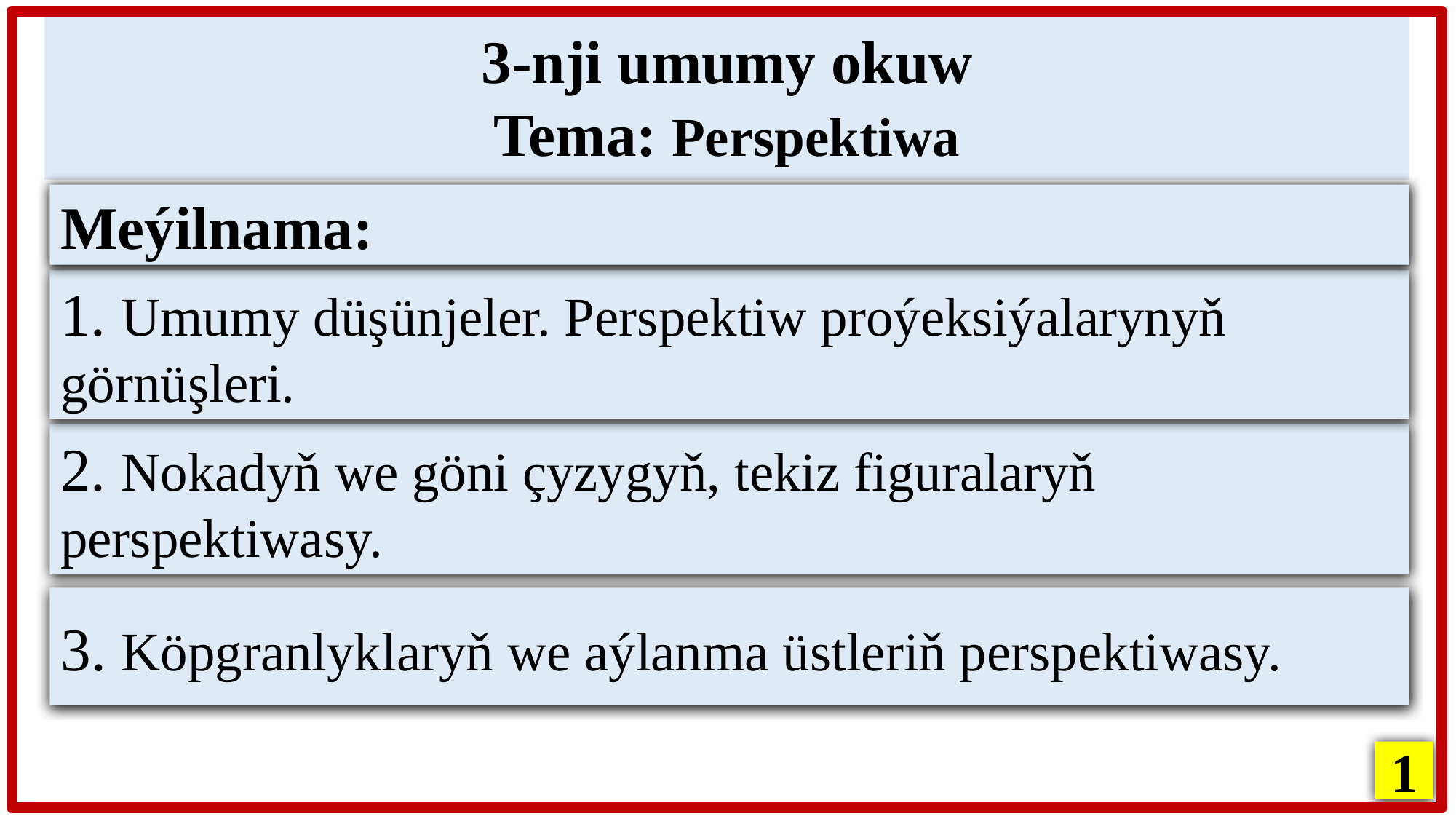

3-nji umumy okuw
Tema: Perspektiwa
Meýilnama:
1. Umumy düşünjeler. Perspektiw proýeksiýalarynyň görnüşleri.
2. Nokadyň we göni çyzygyň, tekiz figuralaryň perspektiwasy.
3. Köpgranlyklaryň we aýlanma üstleriň perspektiwasy.
1